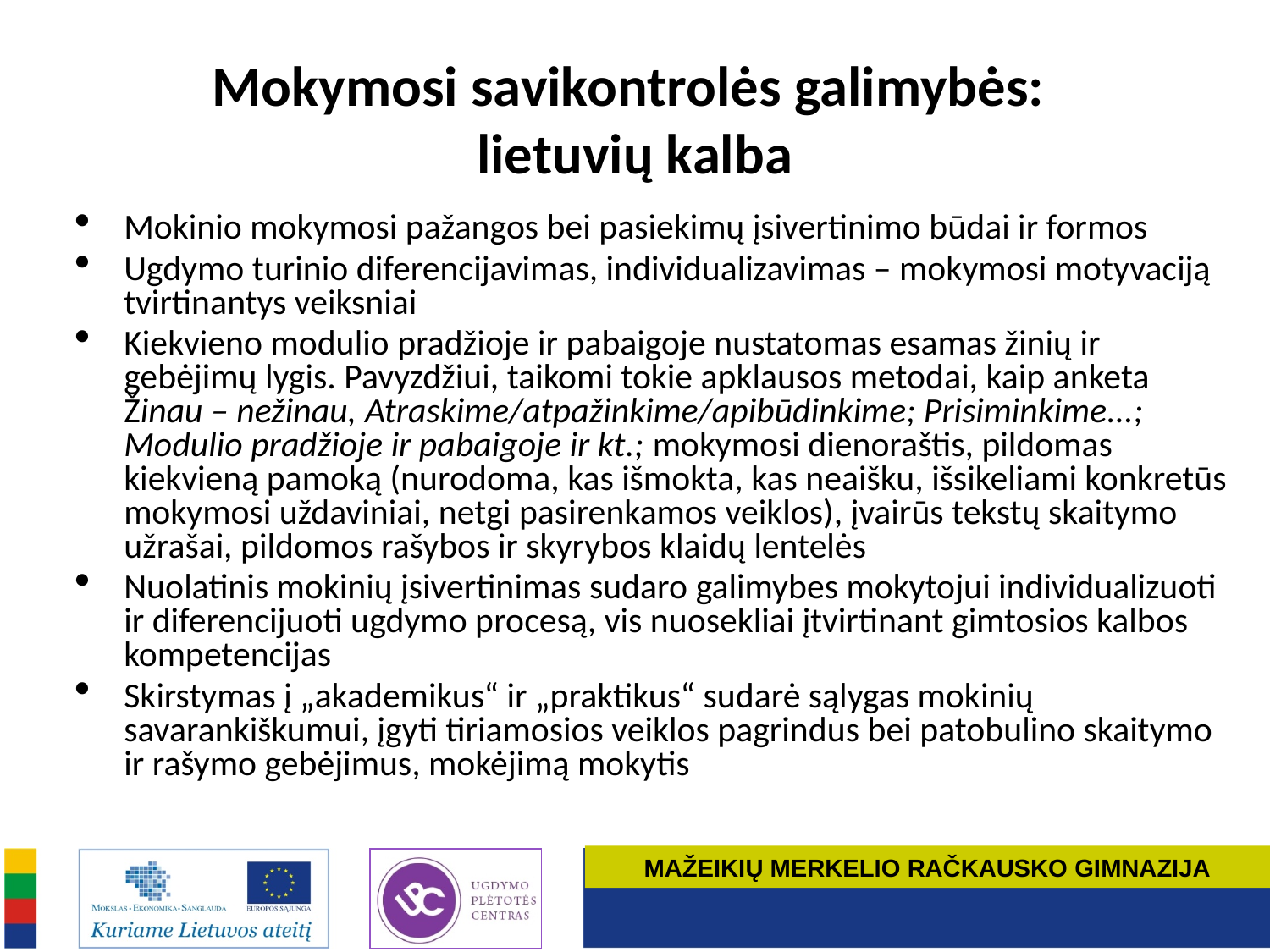

# Mokymosi savikontrolės galimybės: lietuvių kalba
Mokinio mokymosi pažangos bei pasiekimų įsivertinimo būdai ir formos
Ugdymo turinio diferencijavimas, individualizavimas – mokymosi motyvaciją tvirtinantys veiksniai
Kiekvieno modulio pradžioje ir pabaigoje nustatomas esamas žinių ir gebėjimų lygis. Pavyzdžiui, taikomi tokie apklausos metodai, kaip anketa Žinau – nežinau, Atraskime/atpažinkime/apibūdinkime; Prisiminkime...; Modulio pradžioje ir pabaigoje ir kt.; mokymosi dienoraštis, pildomas kiekvieną pamoką (nurodoma, kas išmokta, kas neaišku, išsikeliami konkretūs mokymosi uždaviniai, netgi pasirenkamos veiklos), įvairūs tekstų skaitymo užrašai, pildomos rašybos ir skyrybos klaidų lentelės
Nuolatinis mokinių įsivertinimas sudaro galimybes mokytojui individualizuoti ir diferencijuoti ugdymo procesą, vis nuosekliai įtvirtinant gimtosios kalbos kompetencijas
Skirstymas į „akademikus“ ir „praktikus“ sudarė sąlygas mokinių savarankiškumui, įgyti tiriamosios veiklos pagrindus bei patobulino skaitymo ir rašymo gebėjimus, mokėjimą mokytis
MAŽEIKIŲ MERKELIO RAČKAUSKO GIMNAZIJA